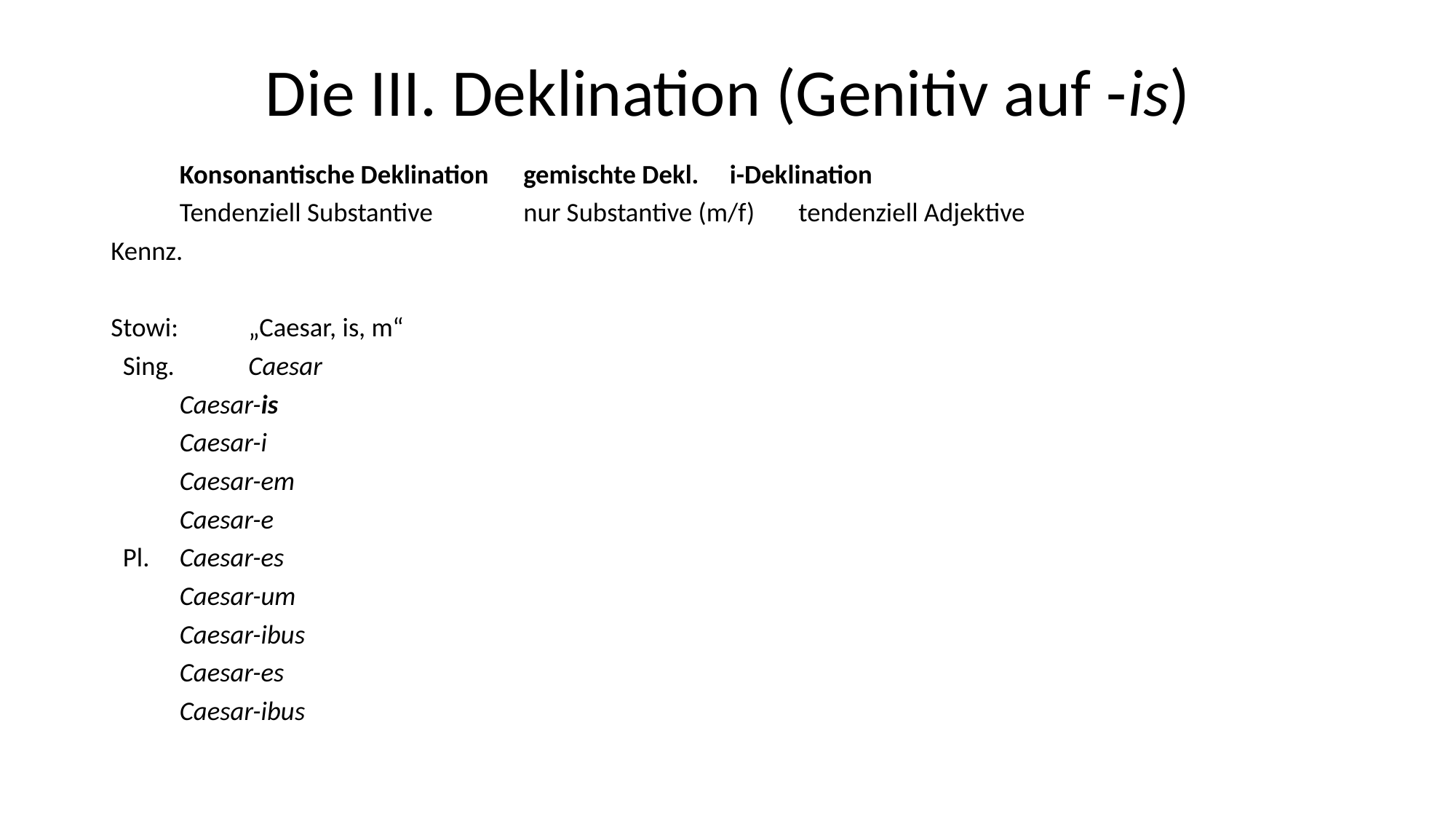

# Die III. Deklination (Genitiv auf -is)
	Konsonantische Deklination		gemischte Dekl.		i-Deklination
	Tendenziell Substantive 		nur Substantive (m/f)	tendenziell Adjektive
Kennz.

Stowi: 	„Caesar, is, m“
  Sing.  	Caesar
  	Caesar-is
  	Caesar-i
  	Caesar-em
  	Caesar-e
  Pl.	Caesar-es
  	Caesar-um
  	Caesar-ibus
  	Caesar-es
  	Caesar-ibus